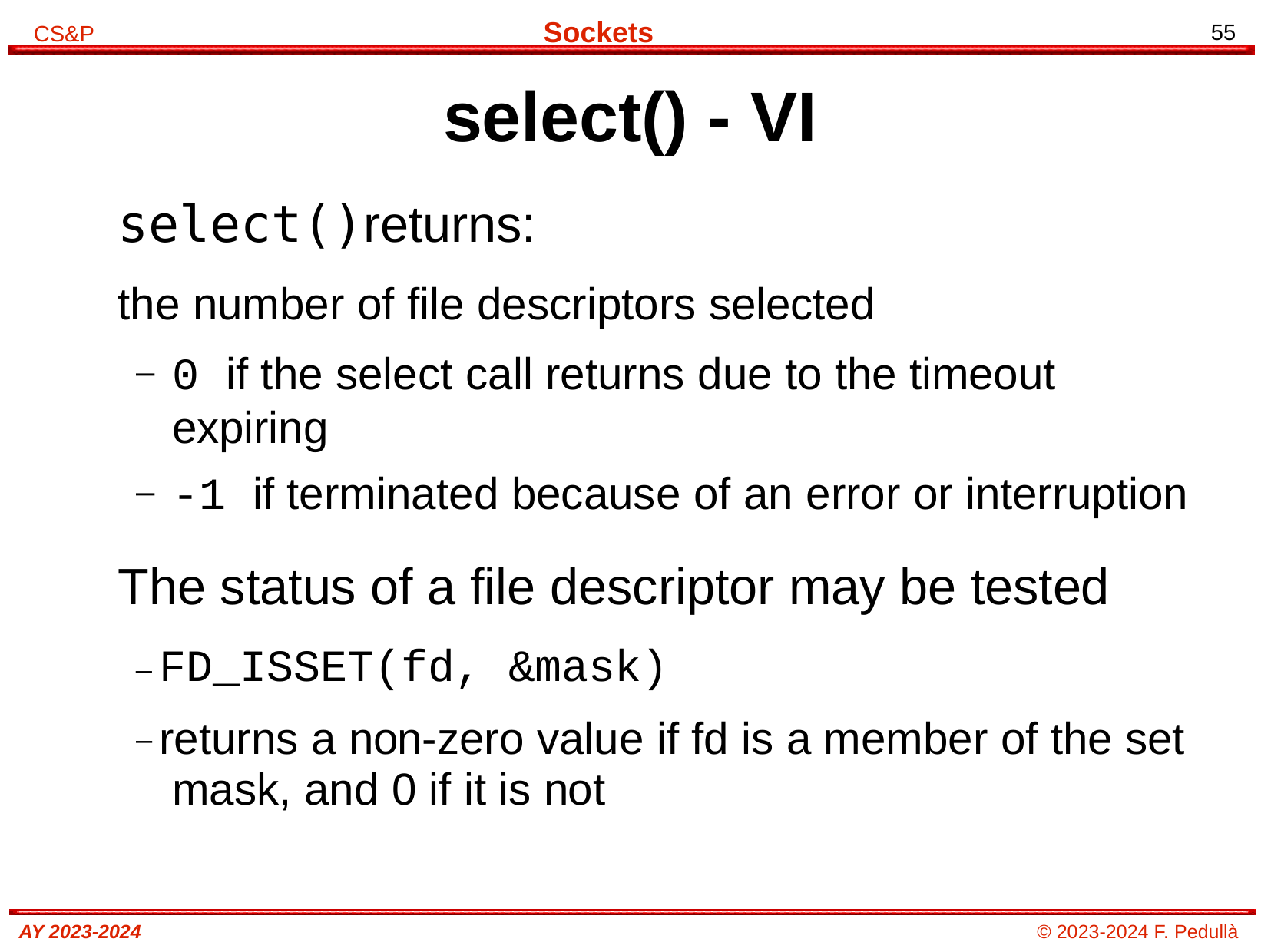

# select() - VI
select()returns:
the number of file descriptors selected
0 if the select call returns due to the timeout expiring
-1 if terminated because of an error or interruption
The status of a file descriptor may be tested
– FD_ISSET(fd, &mask)
– returns a non-zero value if fd is a member of the set mask, and 0 if it is not